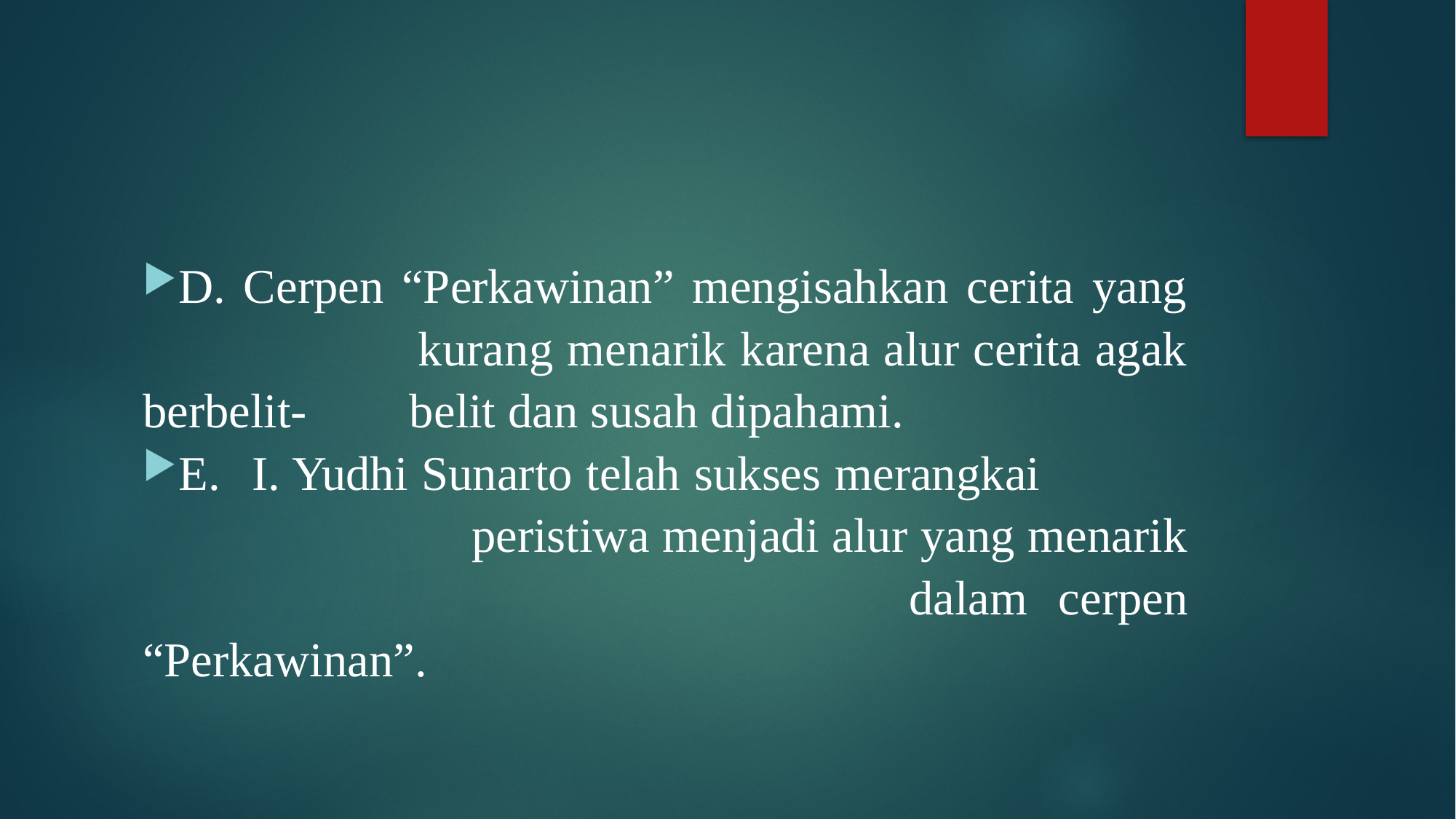

D. Cerpen “Perkawinan” mengisahkan cerita yang 	 	    kurang menarik karena alur cerita agak berbelit-   	    belit dan susah dipahami.
E.	I. Yudhi Sunarto telah sukses merangkai 	     	  		peristiwa menjadi alur yang menarik 	  	   	 			dalam cerpen “Perkawinan”.